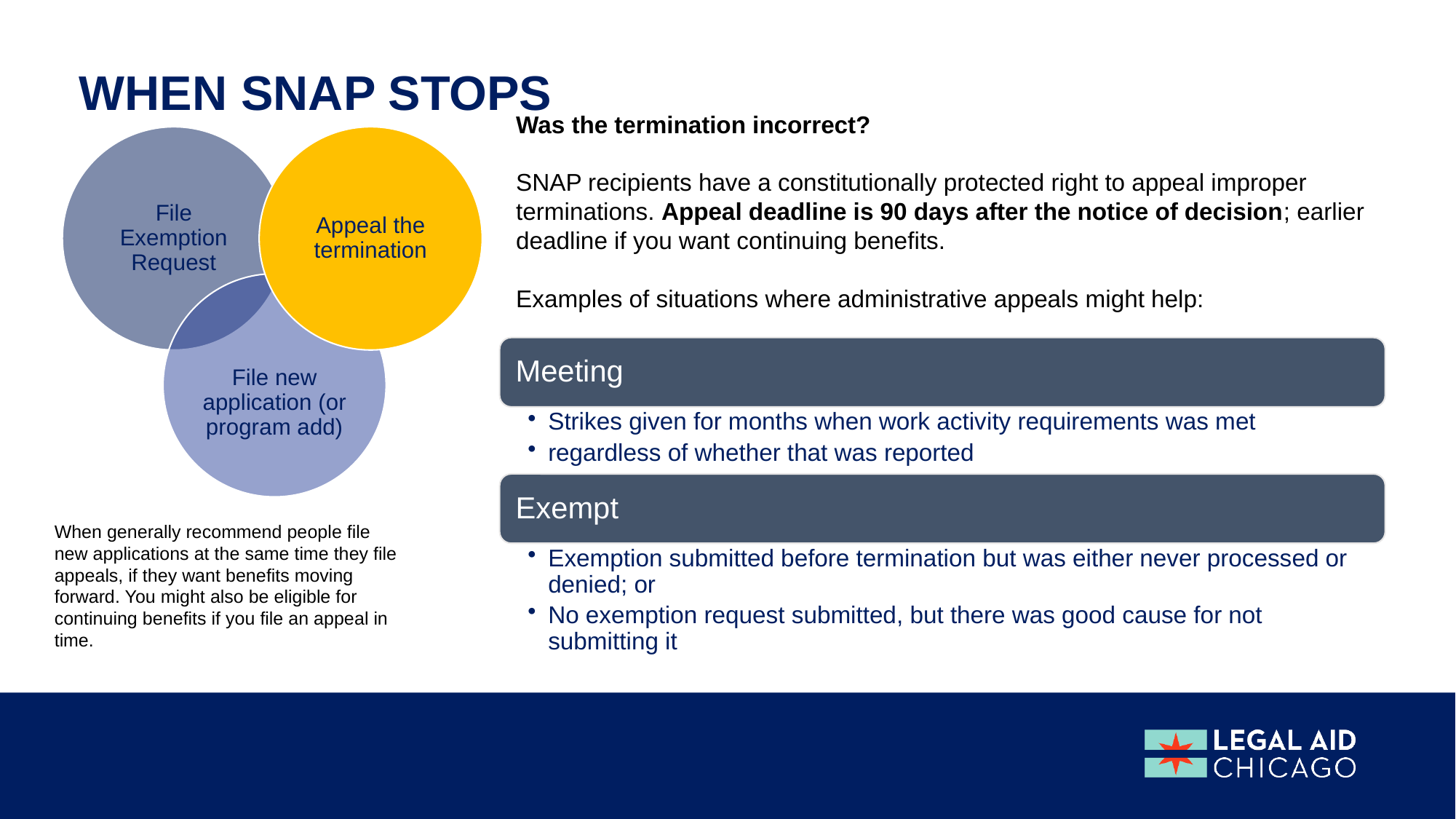

When snap stops
Was the termination incorrect?

SNAP recipients have a constitutionally protected right to appeal improper terminations. Appeal deadline is 90 days after the notice of decision; earlier deadline if you want continuing benefits.

Examples of situations where administrative appeals might help:

File Exemption Request

File new application (or program add)
Appeal the termination
Meeting
Strikes given for months when work activity requirements was met
regardless of whether that was reported
Exempt
Exemption submitted before termination but was either never processed or denied; or
No exemption request submitted, but there was good cause for not submitting it
When generally recommend people file new applications at the same time they file appeals, if they want benefits moving forward. You might also be eligible for continuing benefits if you file an appeal in time.